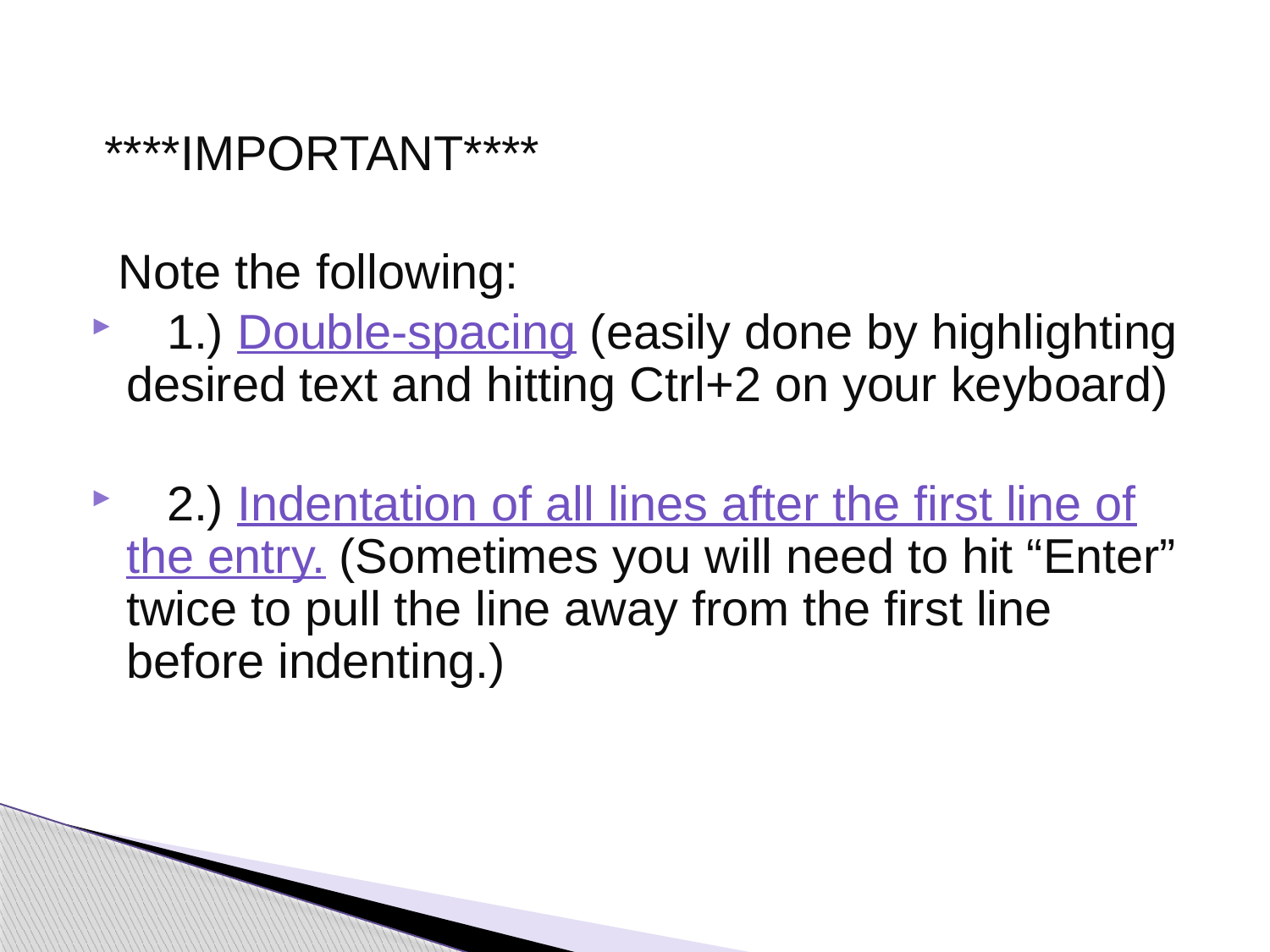

****IMPORTANT****

  Note the following:
   1.) Double-spacing (easily done by highlighting desired text and hitting Ctrl+2 on your keyboard)

   2.) Indentation of all lines after the first line of the entry. (Sometimes you will need to hit “Enter” twice to pull the line away from the first line before indenting.)